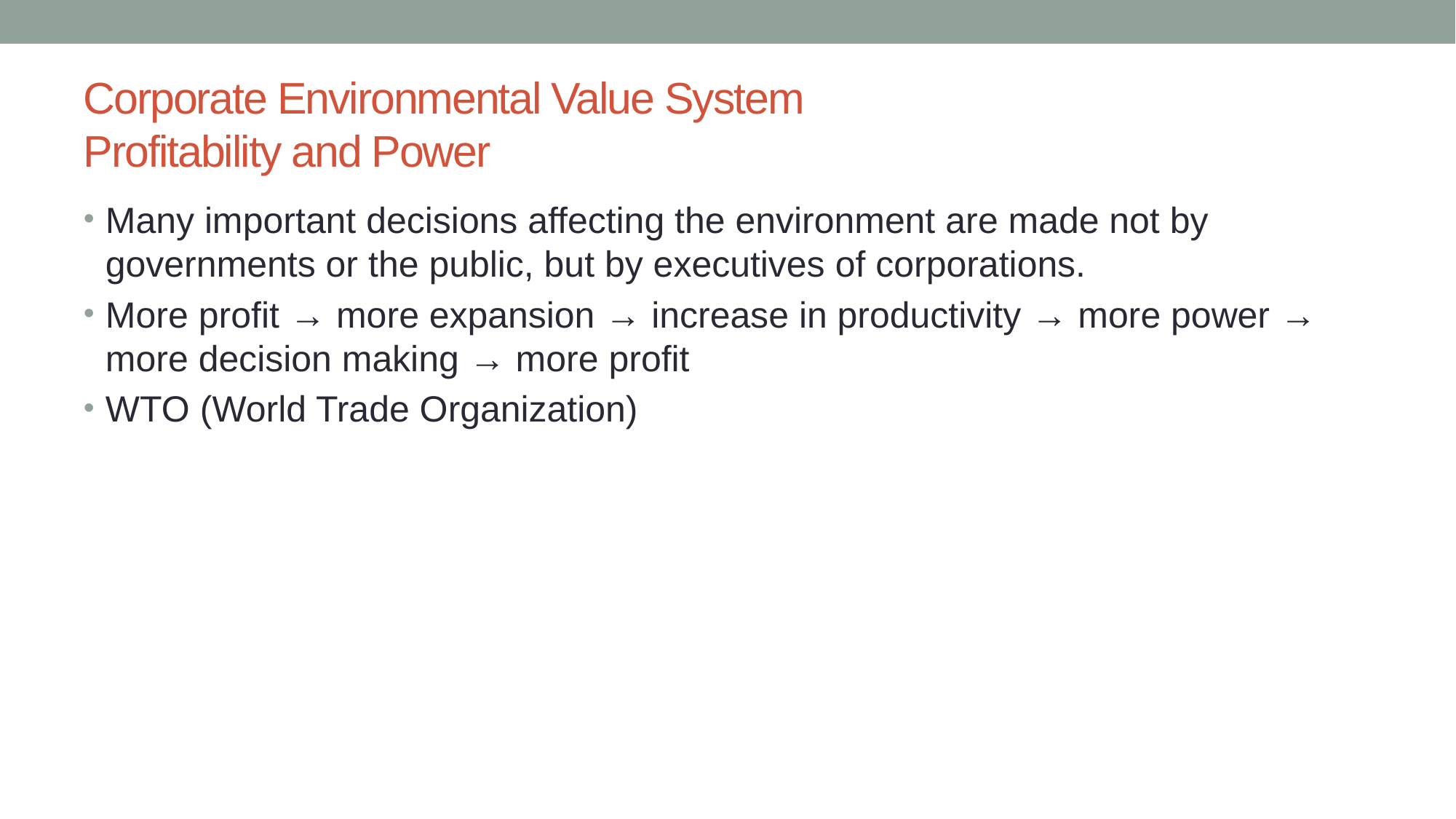

# Corporate Environmental Value System Profitability and Power
Many important decisions affecting the environment are made not by governments or the public, but by executives of corporations.
More profit → more expansion → increase in productivity → more power → more decision making → more profit
WTO (World Trade Organization)